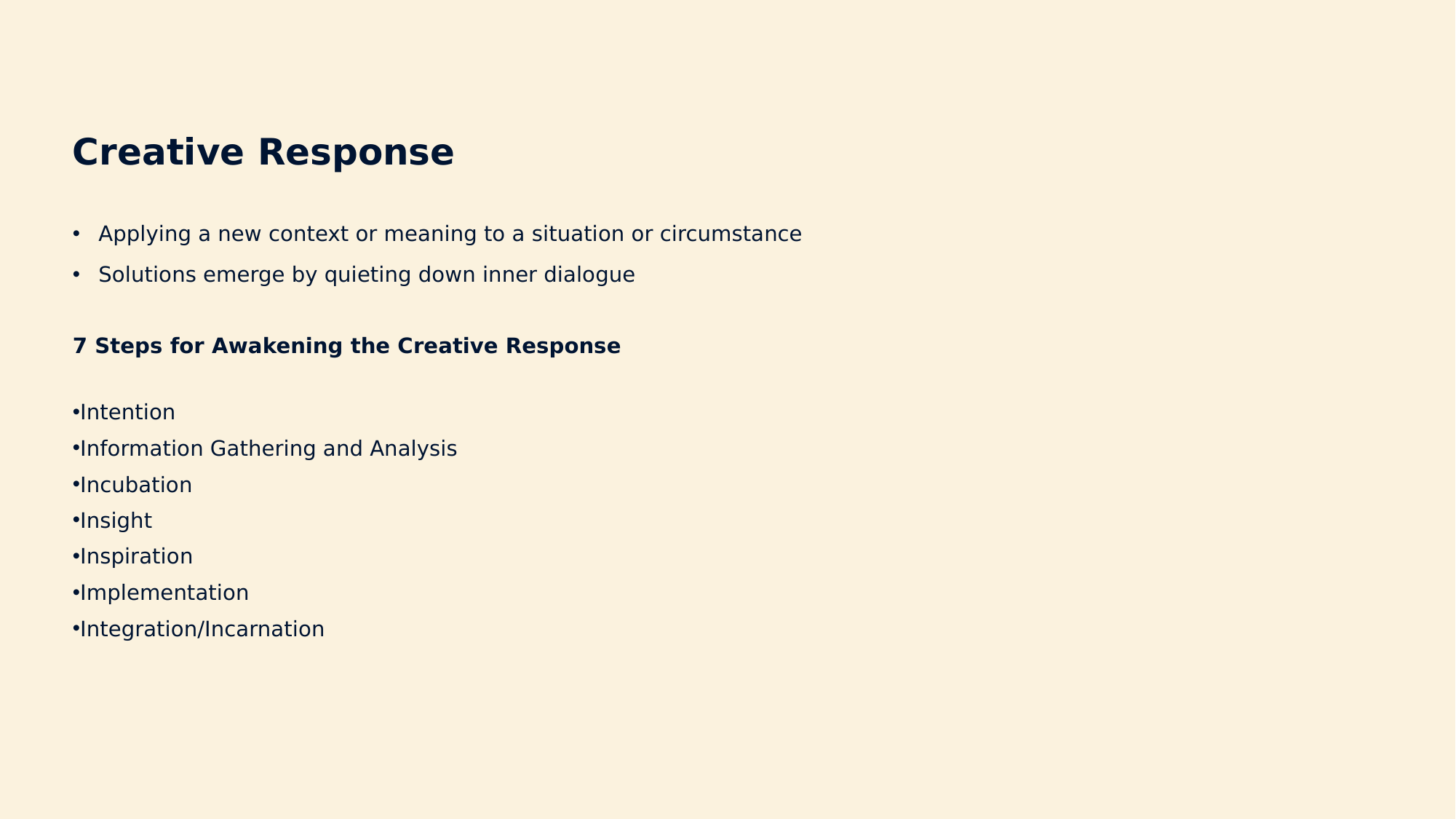

Creative Response
Applying a new context or meaning to a situation or circumstance
Solutions emerge by quieting down inner dialogue

7 Steps for Awakening the Creative Response

Intention
Information Gathering and Analysis
Incubation
Insight
Inspiration
Implementation
Integration/Incarnation